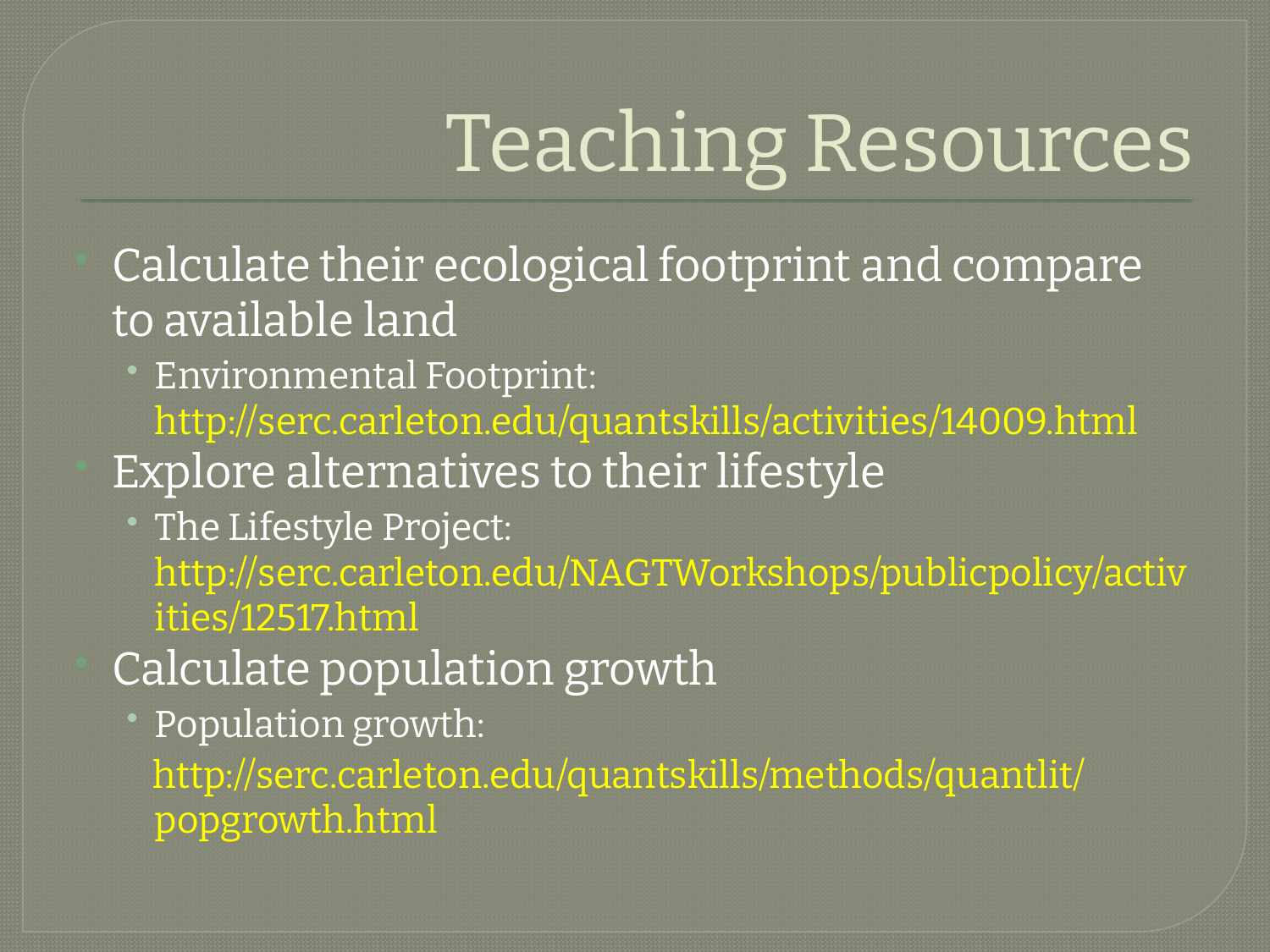

# Teaching Resources
Calculate their ecological footprint and compare to available land
Environmental Footprint: http://serc.carleton.edu/quantskills/activities/14009.html
Explore alternatives to their lifestyle
The Lifestyle Project: http://serc.carleton.edu/NAGTWorkshops/publicpolicy/activities/12517.html
Calculate population growth
Population growth:
http://serc.carleton.edu/quantskills/methods/quantlit/popgrowth.html